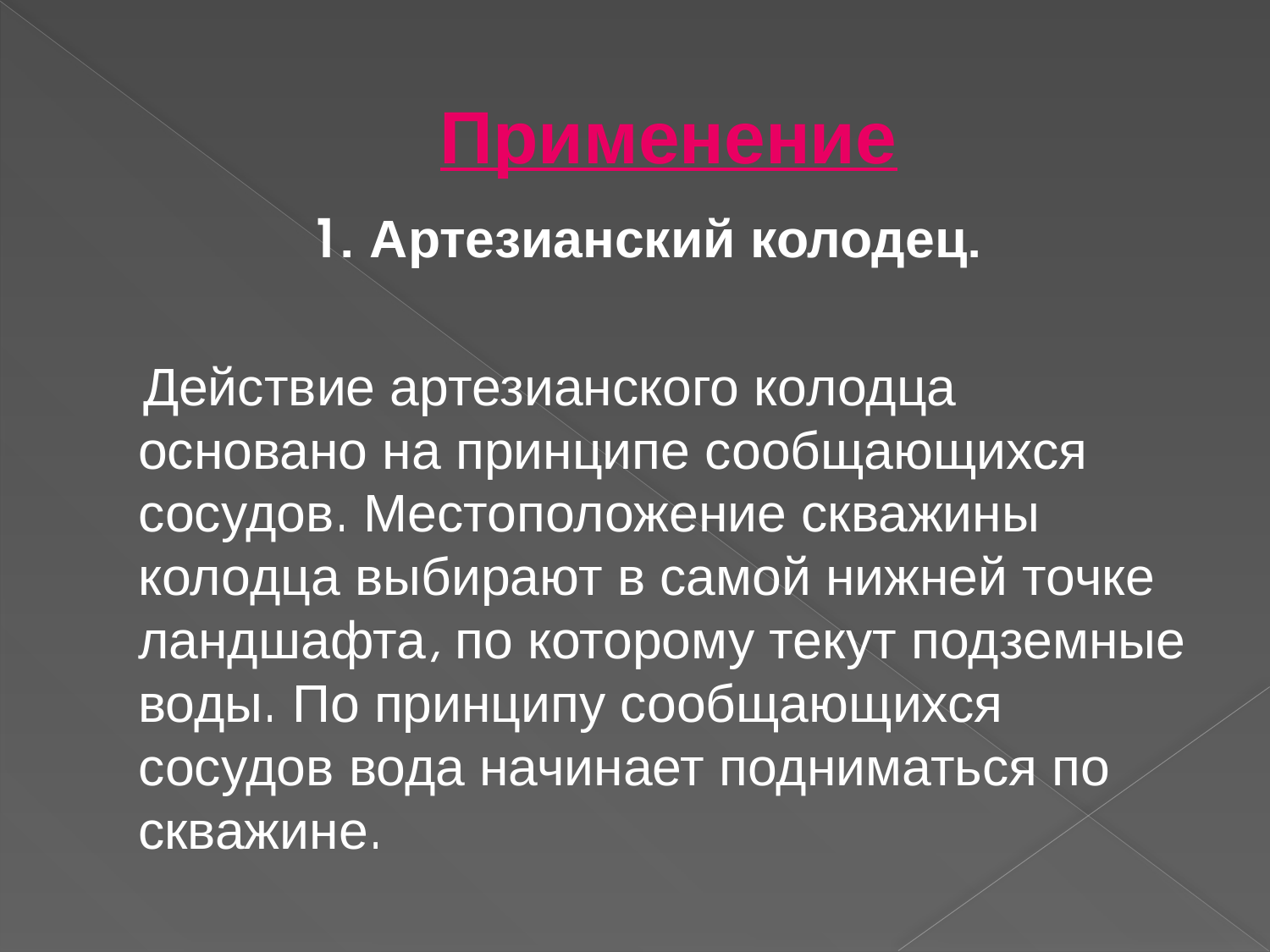

# Применение
 1. Артезианский колодец.

    Действие артезианского колодца основано на принципе сообщающихся сосудов. Местоположение скважины колодца выбирают в самой нижней точке ландшафта, по которому текут подземные воды. По принципу сообщающихся сосудов вода начинает подниматься по скважине.